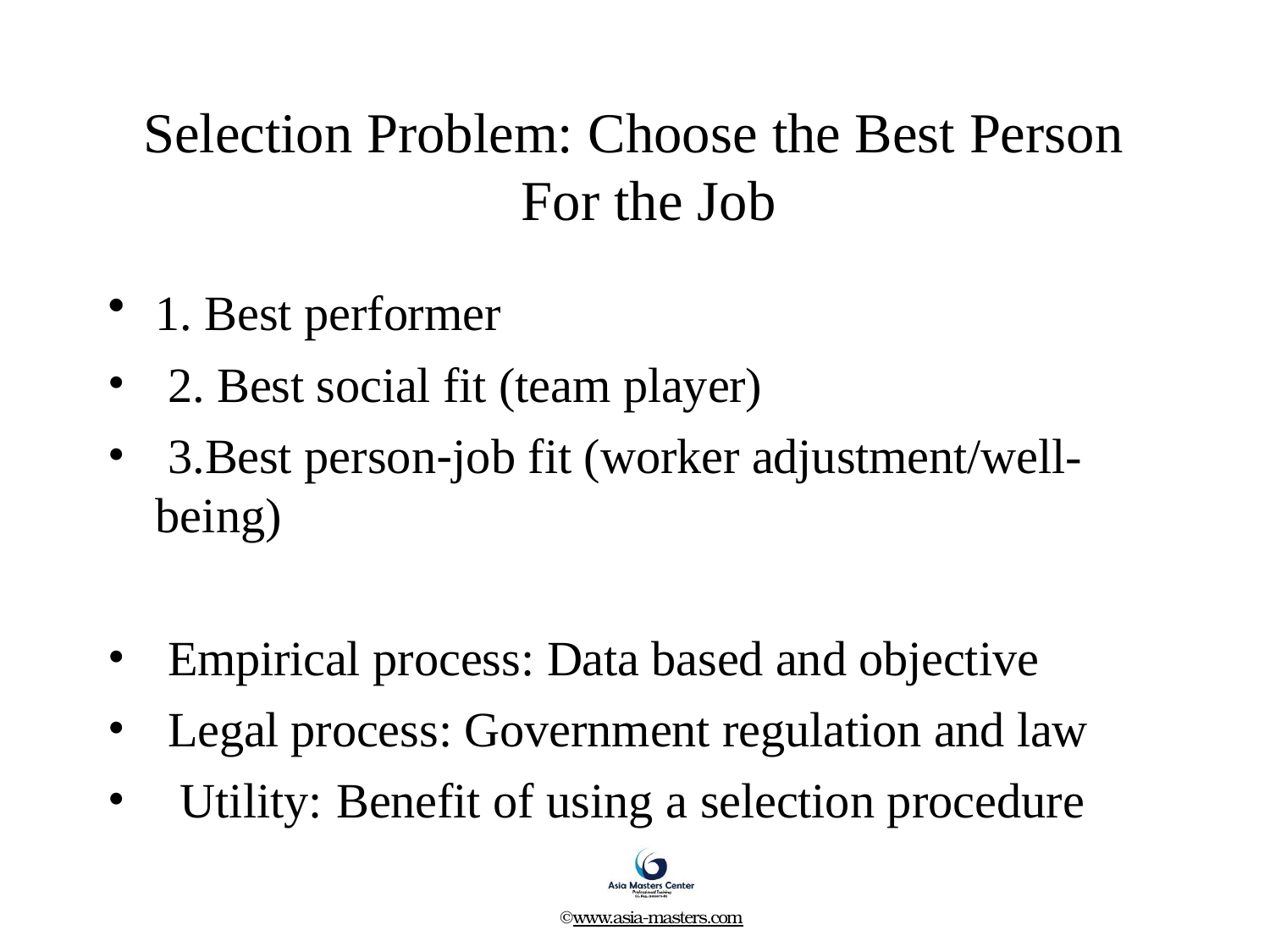

# Selection Problem: Choose the Best Person  For the Job
1. Best performer
•
•
Best social fit (team player)
Best person‑job fit (worker adjustment/well-  being)
•
•
•
Empirical process: Data based and objective  Legal process: Government regulation and law  Utility:	Benefit of using a selection procedure

©www.asia-masters.com